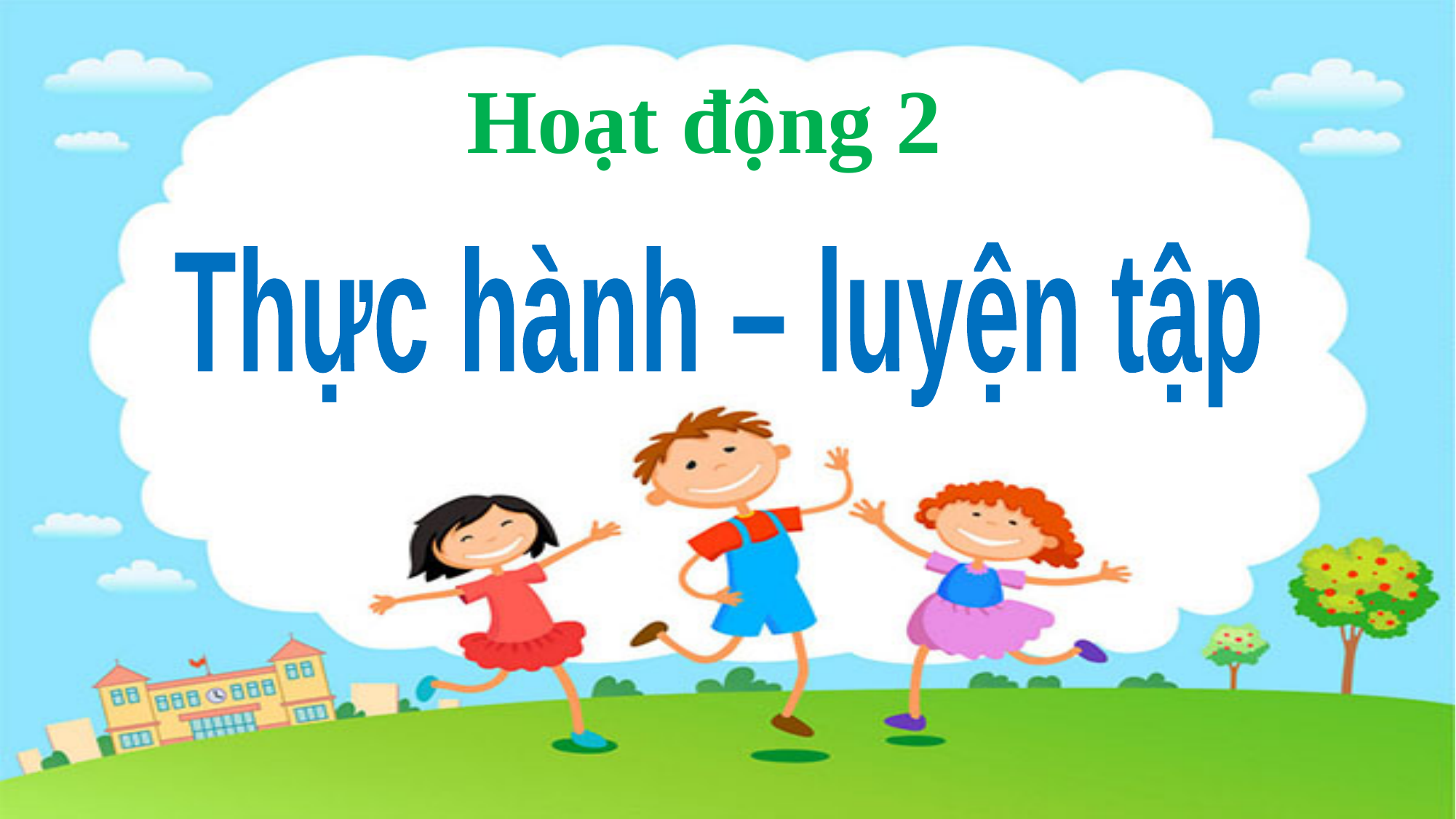

Hoạt động 2
Thực hành – luyện tập